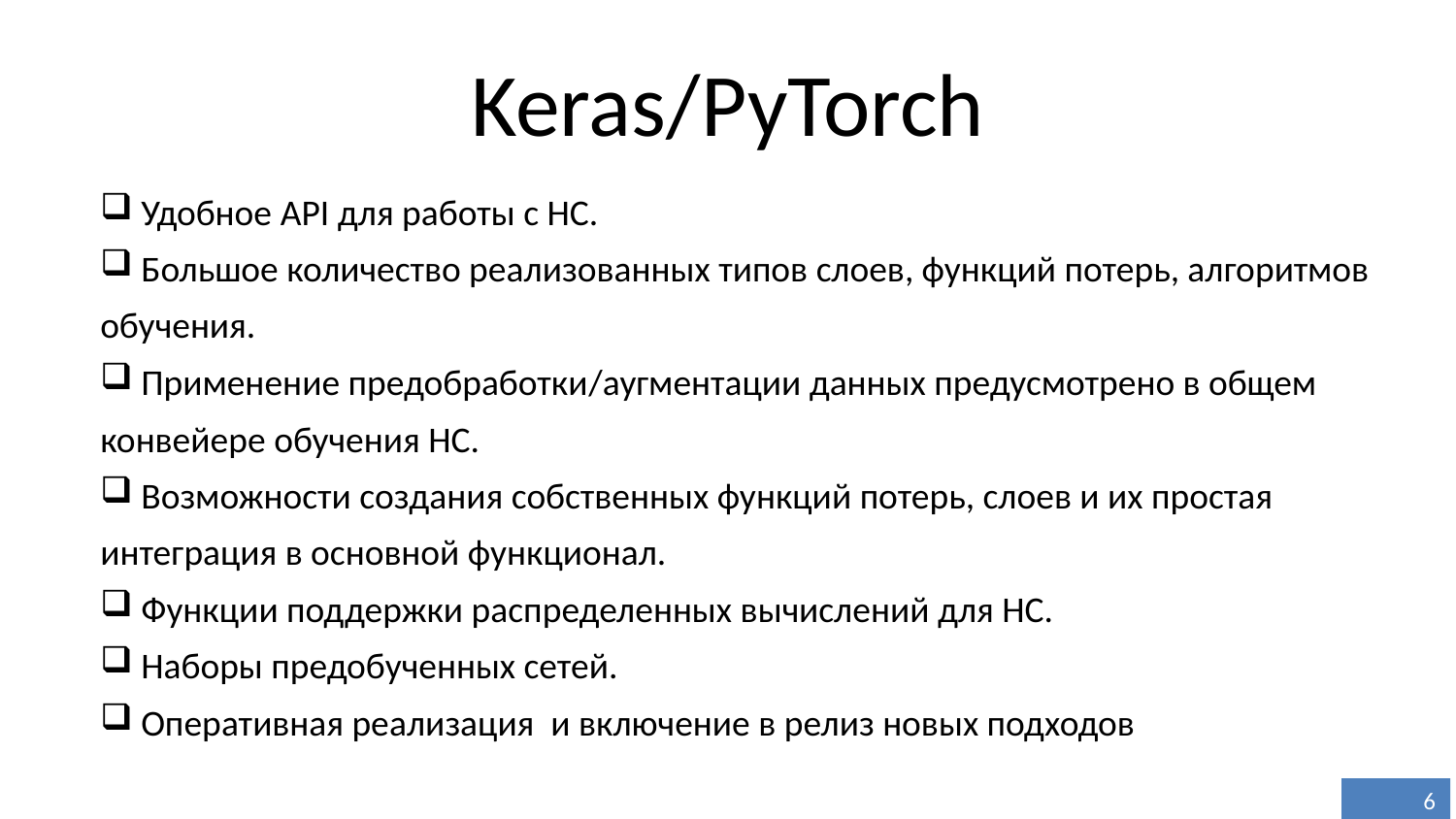

# Keras/PyTorch
 Удобное API для работы с НС.
 Большое количество реализованных типов слоев, функций потерь, алгоритмов обучения.
 Применение предобработки/аугментации данных предусмотрено в общем конвейере обучения НС.
 Возможности создания собственных функций потерь, слоев и их простая интеграция в основной функционал.
 Функции поддержки распределенных вычислений для НС.
 Наборы предобученных сетей.
 Оперативная реализация  и включение в релиз новых подходов
6